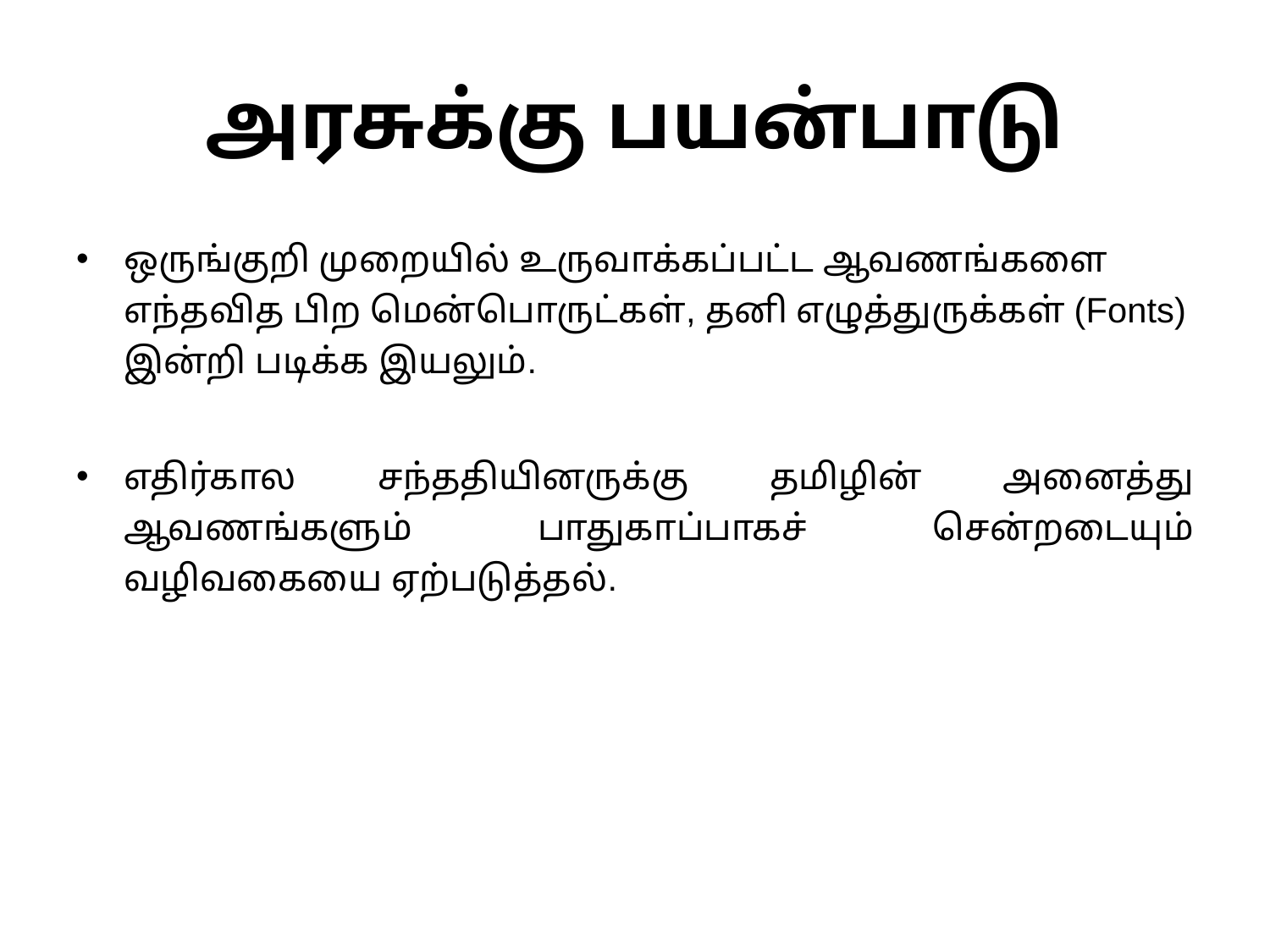

# அரசுக்கு பயன்பாடு
ஒருங்குறி முறையில் உருவாக்கப்பட்ட ஆவணங்களை எந்தவித பிற மென்பொருட்கள், தனி எழுத்துருக்கள் (Fonts) இன்றி படிக்க இயலும்.

எதிர்கால சந்ததியினருக்கு தமிழின் அனைத்து ஆவணங்களும் பாதுகாப்பாகச் சென்றடையும் வழிவகையை ஏற்படுத்தல்.